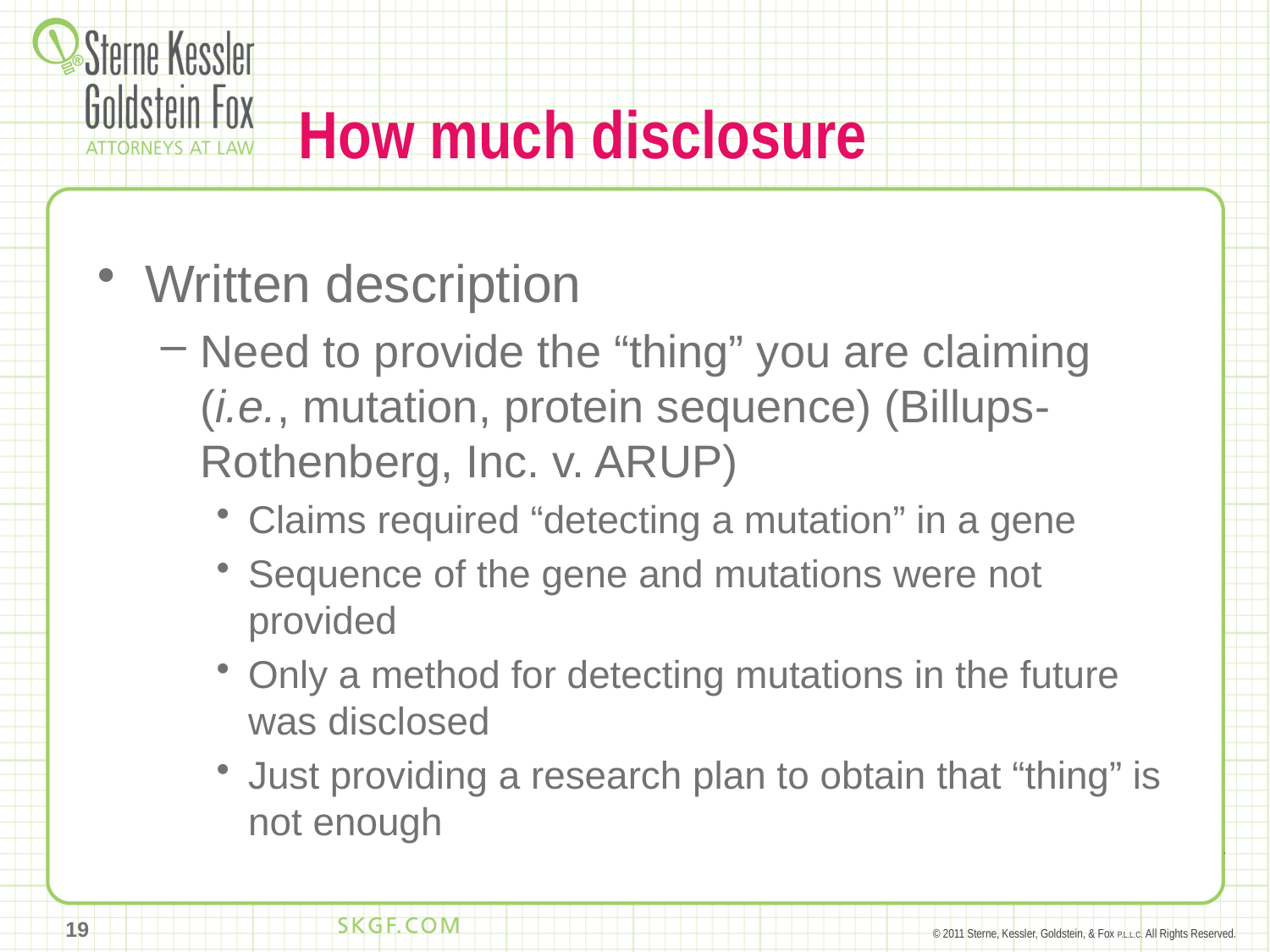

# How much disclosure
Written description
Need to provide the “thing” you are claiming (i.e., mutation, protein sequence) (Billups-Rothenberg, Inc. v. ARUP)
Claims required “detecting a mutation” in a gene
Sequence of the gene and mutations were not provided
Only a method for detecting mutations in the future was disclosed
Just providing a research plan to obtain that “thing” is not enough

19